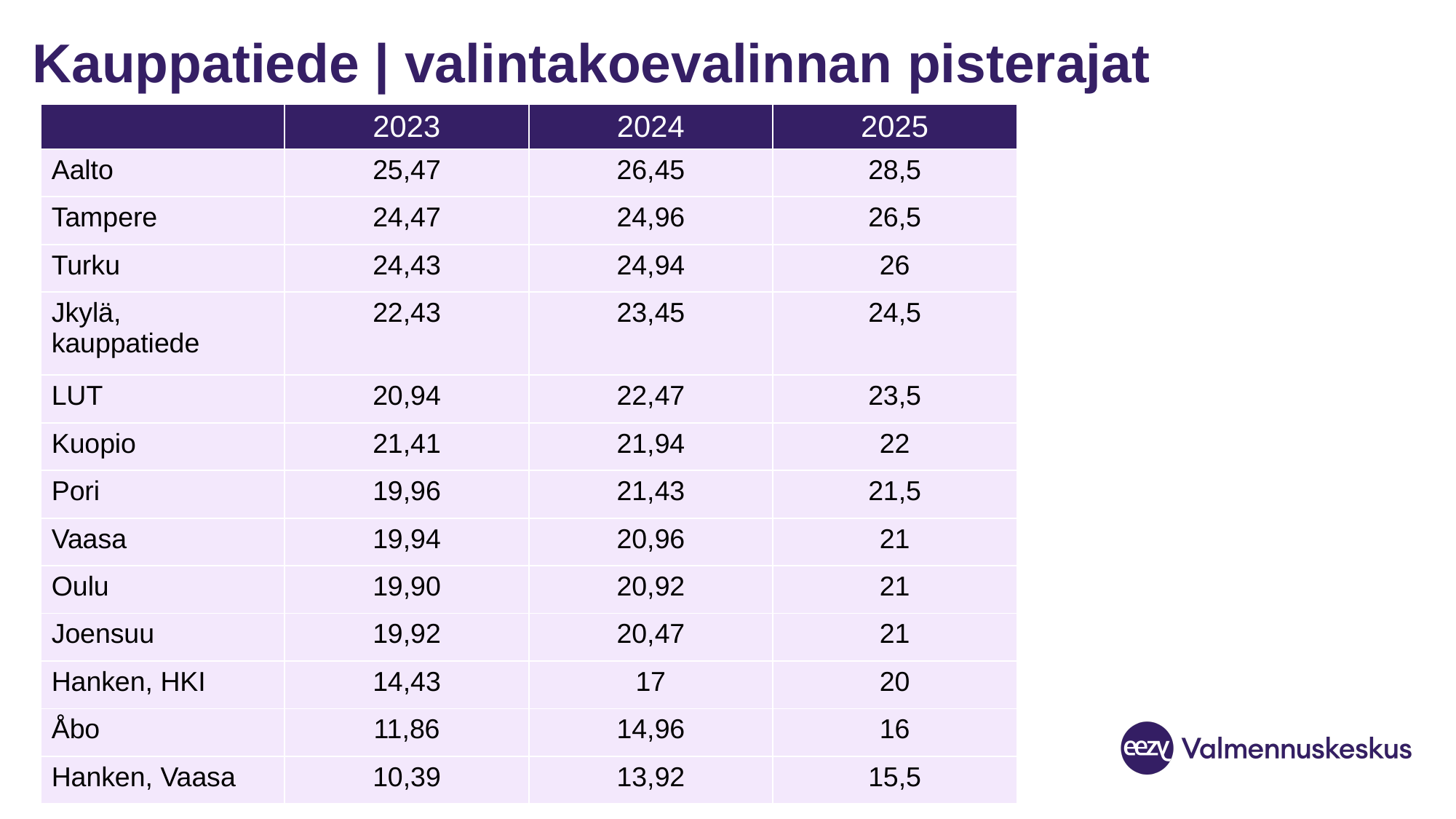

# Kauppatiede | valintakoevalinnan pisterajat
|  | 2023 | 2024 | 2025 |
| --- | --- | --- | --- |
| Aalto | 25,47 | 26,45 | 28,5 |
| Tampere | 24,47 | 24,96 | 26,5 |
| Turku | 24,43 | 24,94 | 26 |
| Jkylä, kauppatiede | 22,43 | 23,45 | 24,5 |
| LUT | 20,94 | 22,47 | 23,5 |
| Kuopio | 21,41 | 21,94 | 22 |
| Pori | 19,96 | 21,43 | 21,5 |
| Vaasa | 19,94 | 20,96 | 21 |
| Oulu | 19,90 | 20,92 | 21 |
| Joensuu | 19,92 | 20,47 | 21 |
| Hanken, HKI | 14,43 | 17 | 20 |
| Åbo | 11,86 | 14,96 | 16 |
| Hanken, Vaasa | 10,39 | 13,92 | 15,5 |